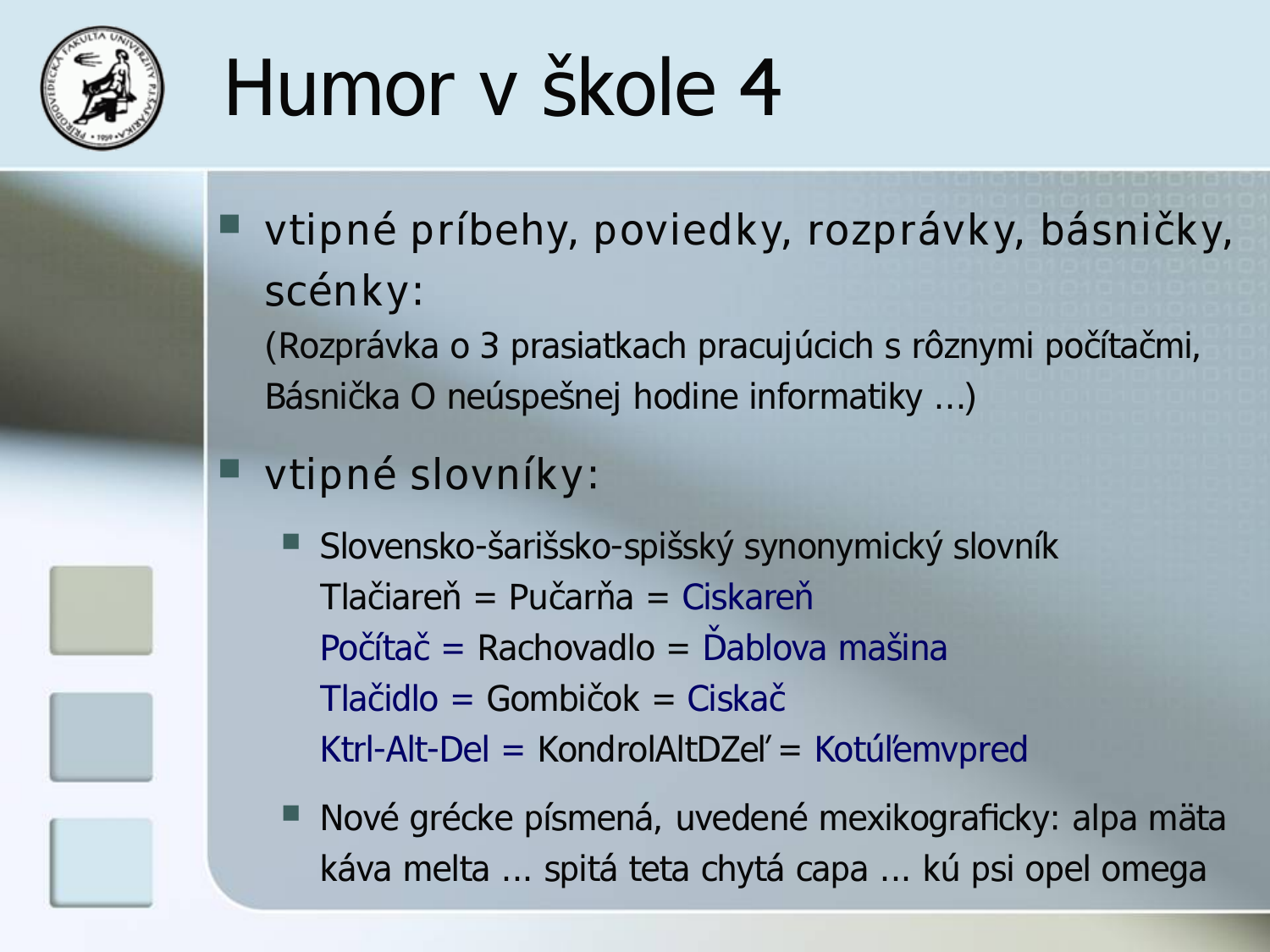

# Humor v škole 4
vtipné príbehy, poviedky, rozprávky, básničky, scénky:
(Rozprávka o 3 prasiatkach pracujúcich s rôznymi počítačmi, Básnička O neúspešnej hodine informatiky ...)
vtipné slovníky:
Slovensko-šarišsko-spišský synonymický slovník
Tlačiareň = Pučarňa = Ciskareň
Počítač = Rachovadlo = Ďablova mašina
Tlačidlo = Gombičok = Ciskač
Ktrl-Alt-Del = KondrolAltDZeľ = Kotúľemvpred
Nové grécke písmená, uvedené mexikograficky: alpa mäta káva melta ... spitá teta chytá capa ... kú psi opel omega